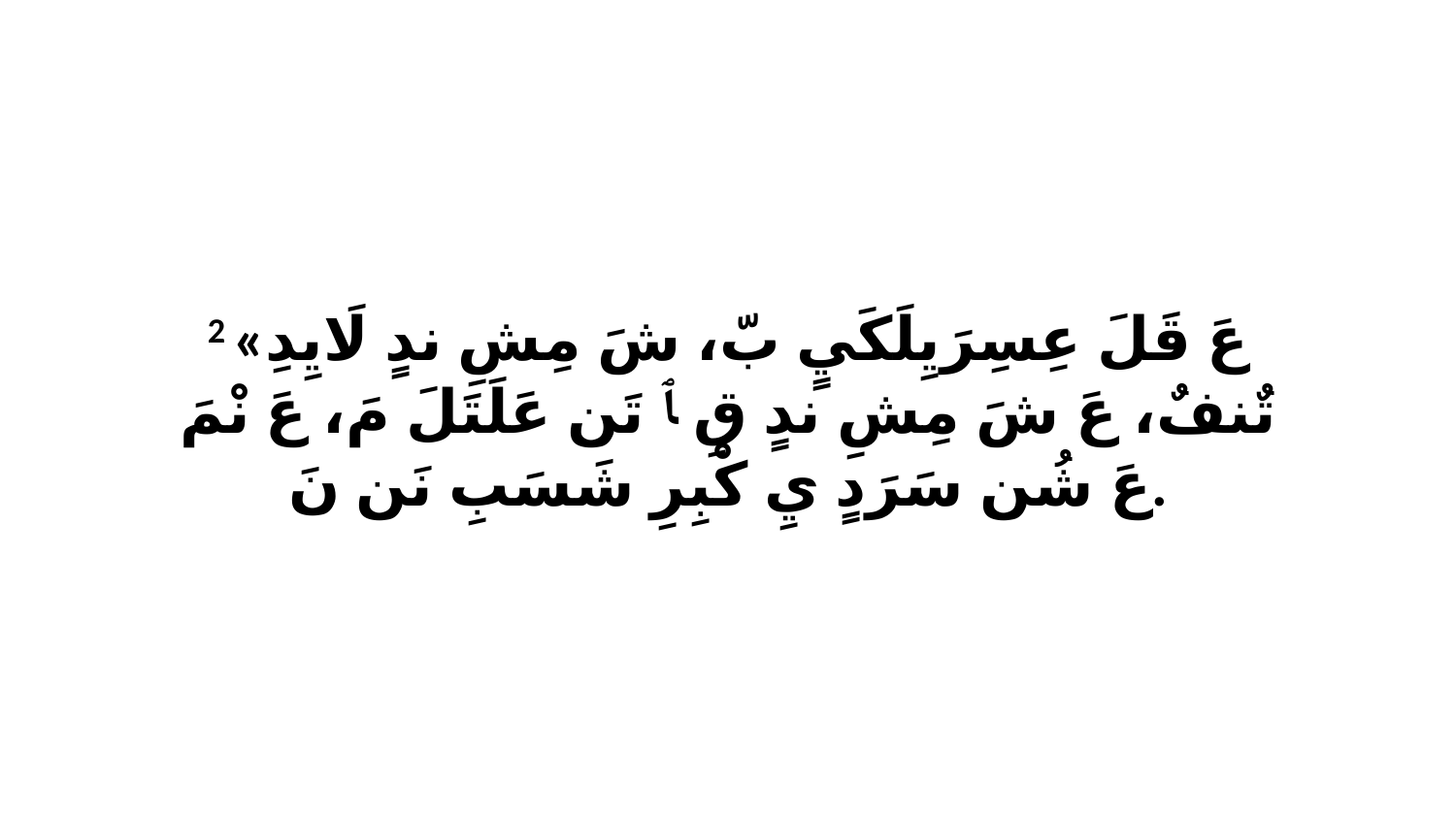

2 «عَ قَلَ عِسِرَيِلَكَيٍ بّ، شَ مِشِ ندٍ لَايِدِ تٌنفٌ، عَ شَ مِشِ ندٍ قِ ﭑ تَن عَلَتَلَ مَ، عَ نْمَ عَ شُن سَرَدٍ يِ كْبِرِ شَسَبِ نَن نَ.